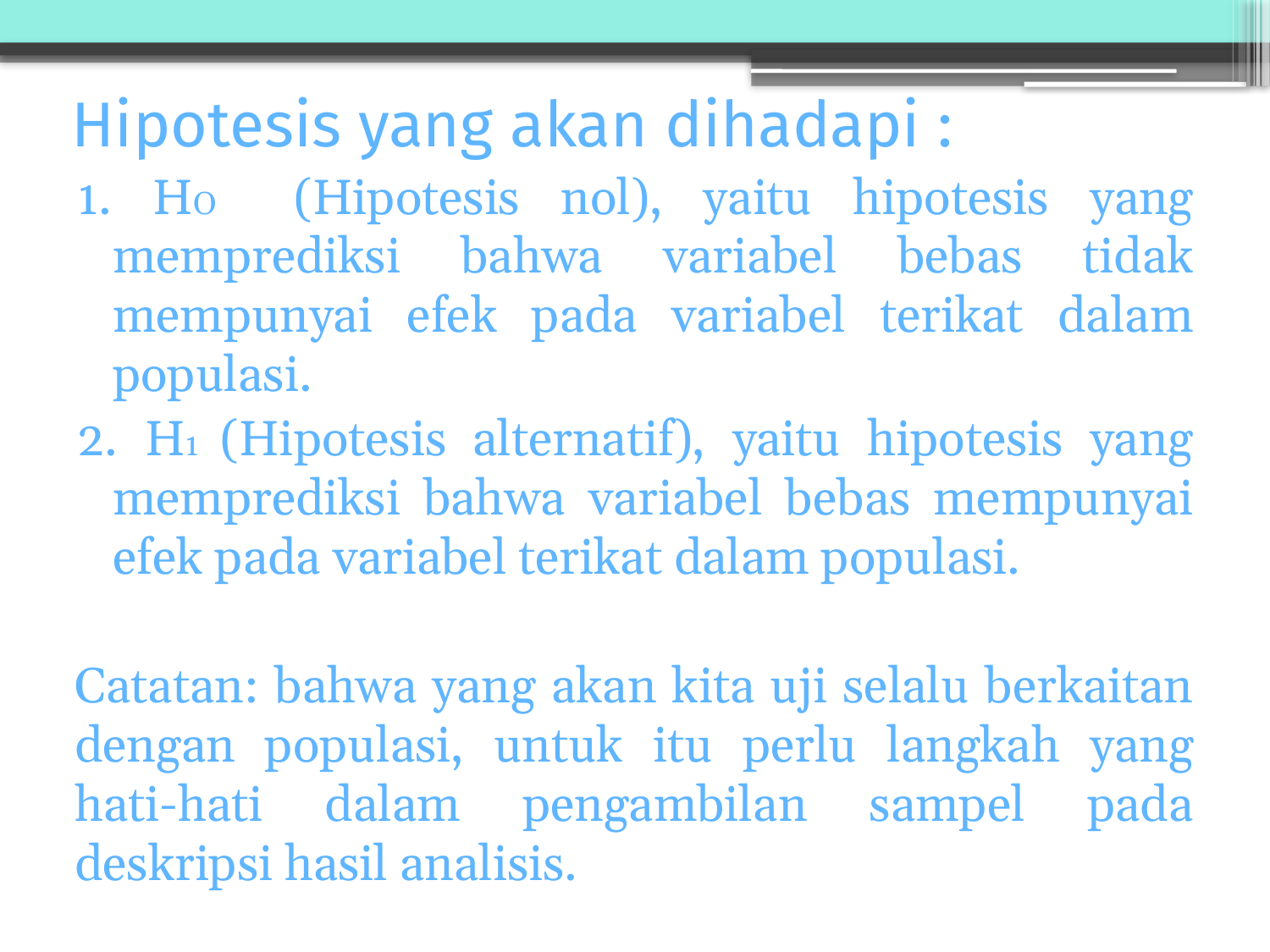

# Hipotesis yang akan dihadapi :
1. HO  (Hipotesis nol), yaitu hipotesis yang memprediksi bahwa variabel bebas tidak mempunyai efek pada variabel terikat dalam populasi.
2. H1 (Hipotesis alternatif), yaitu hipotesis yang memprediksi bahwa variabel bebas mempunyai efek pada variabel terikat dalam populasi.

Catatan: bahwa yang akan kita uji selalu berkaitan dengan populasi, untuk itu perlu langkah yang hati-hati dalam pengambilan sampel pada deskripsi hasil analisis.